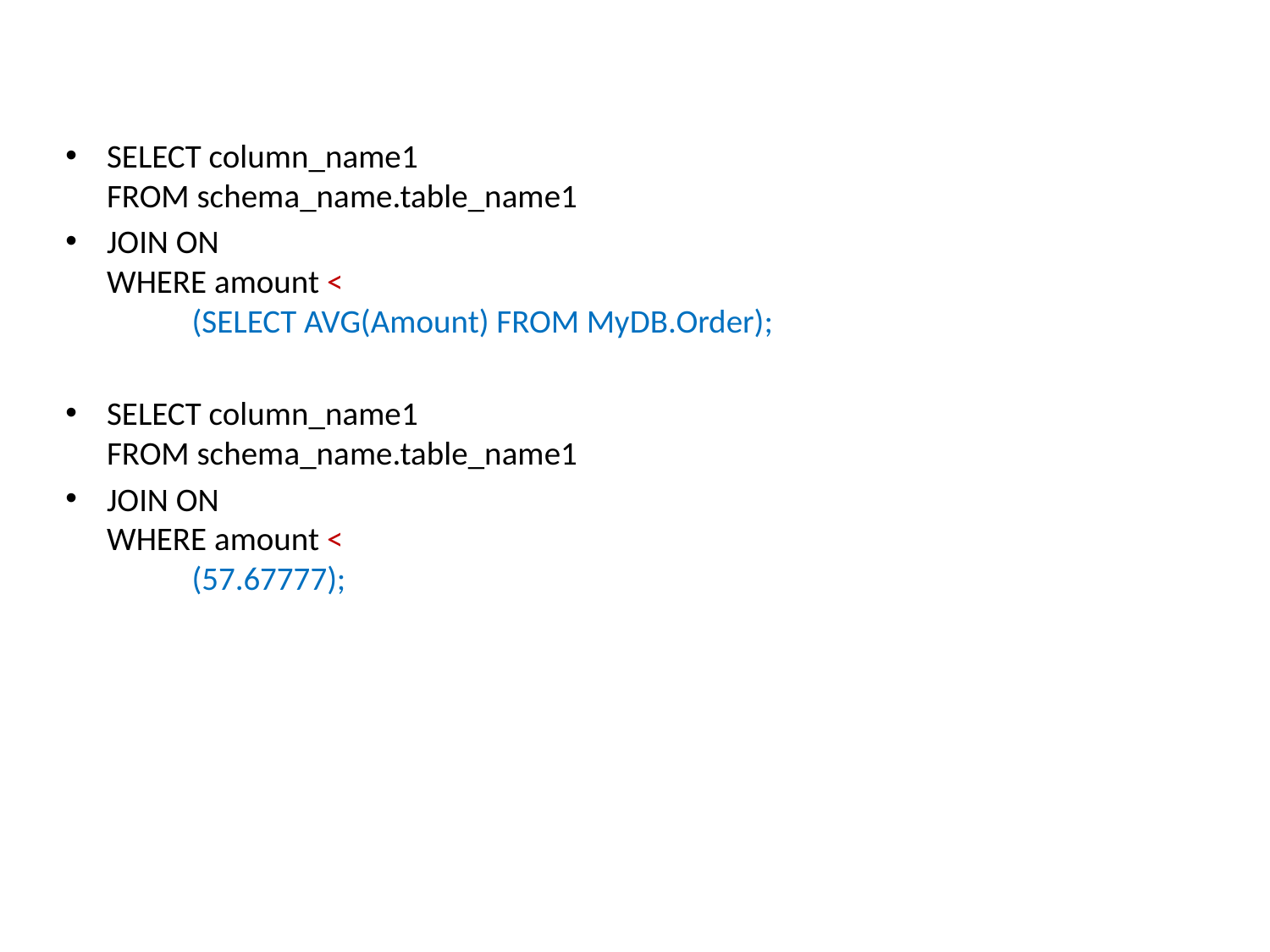

SELECT column_name1
FROM schema_name.table_name1
JOIN ON
WHERE amount <
	(SELECT AVG(Amount) FROM MyDB.Order);

SELECT column_name1
FROM schema_name.table_name1
JOIN ON
WHERE amount <
	(57.67777);